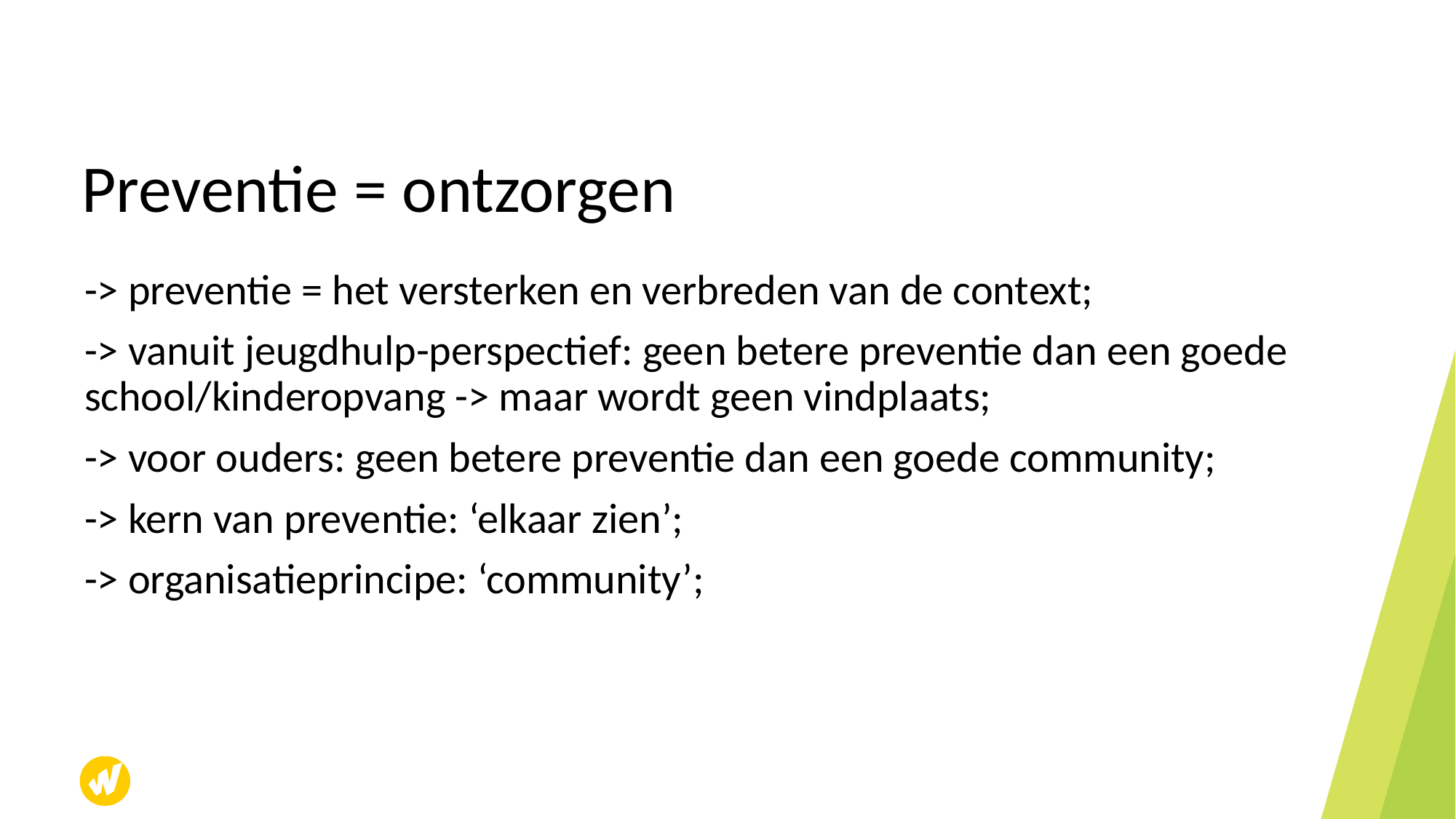

# Preventie = ontzorgen
-> preventie = het versterken en verbreden van de context;
-> vanuit jeugdhulp-perspectief: geen betere preventie dan een goede school/kinderopvang -> maar wordt geen vindplaats;
-> voor ouders: geen betere preventie dan een goede community;
-> kern van preventie: ‘elkaar zien’;
-> organisatieprincipe: ‘community’;